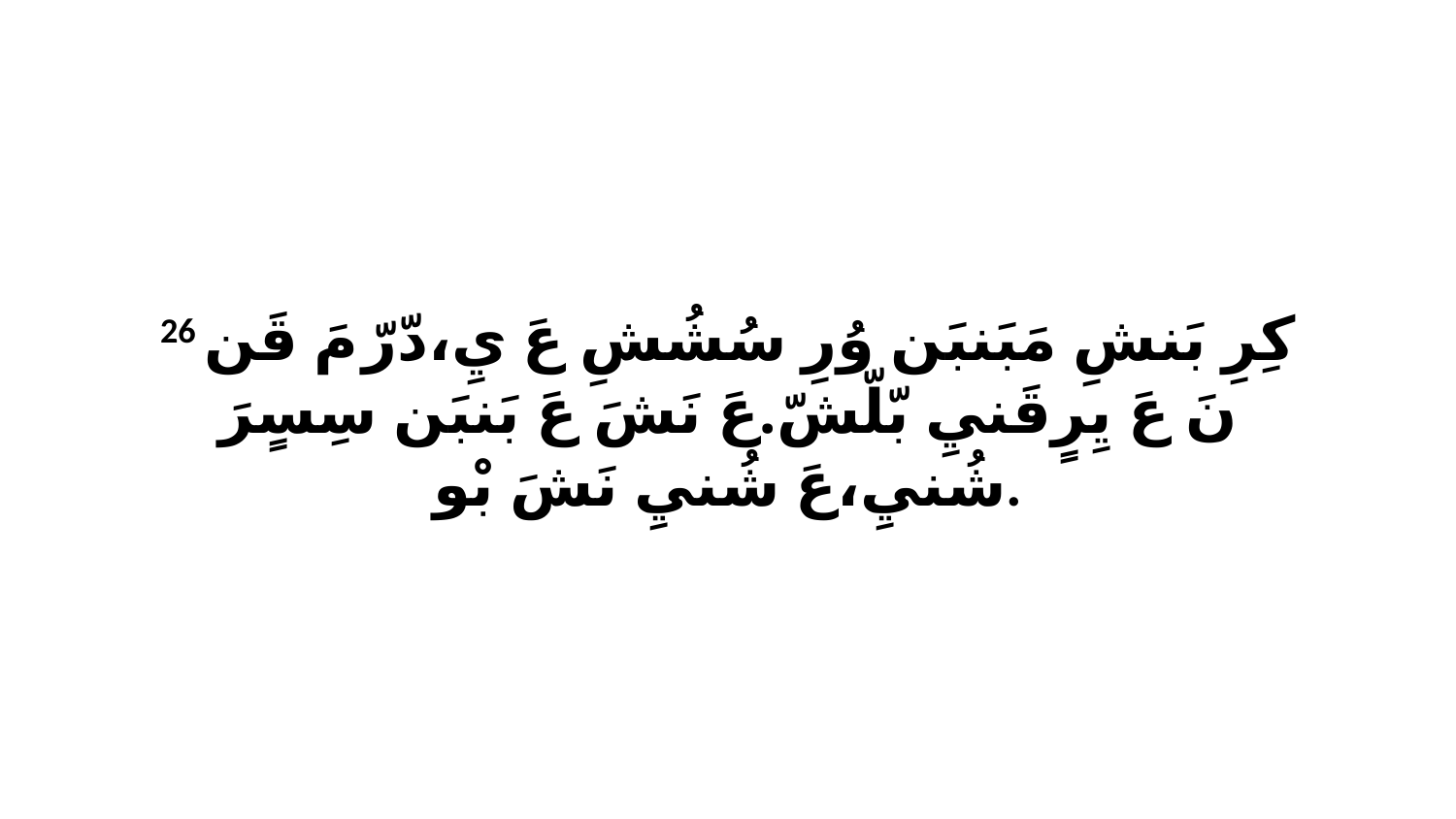

26 كِرِ بَنشِ مَبَنبَن وُرِ سُشُشِ عَ يِ،دّرّ مَ قَن نَ عَ يِرٍقَنيِ بّلّشّ.عَ نَشَ عَ بَنبَن سِسٍرَ شُنيِ،عَ شُنيِ نَشَ بْو.